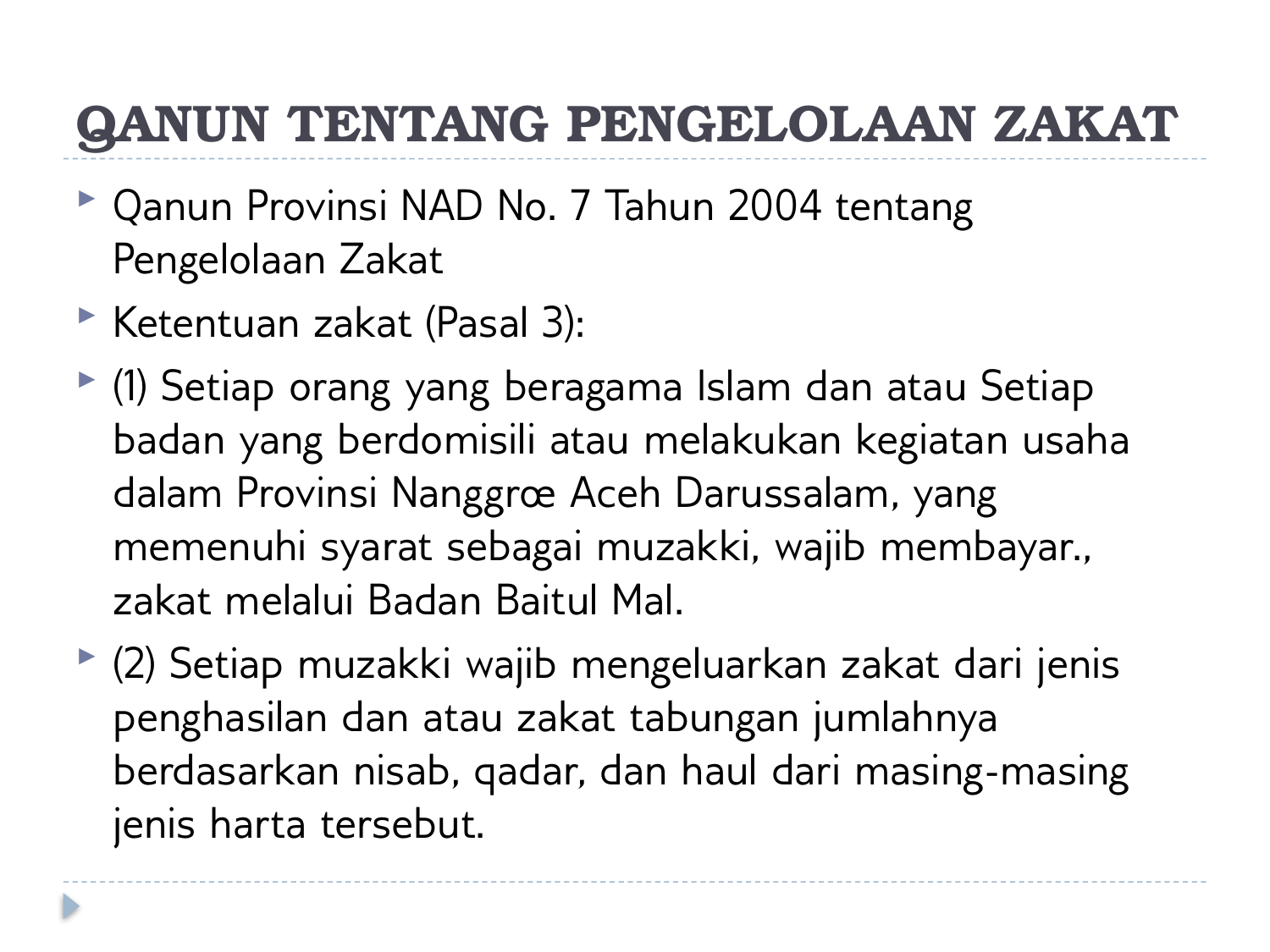

# QANUN TENTANG PENGELOLAAN ZAKAT
Qanun Provinsi NAD No. 7 Tahun 2004 tentang Pengelolaan Zakat
Ketentuan zakat (Pasal 3):
(1) Setiap orang yang beragama Islam dan atau Setiap badan yang berdomisili atau melakukan kegiatan usaha dalam Provinsi Nanggroe Aceh Darussalam, yang memenuhi syarat sebagai muzakki, wajib membayar., zakat melalui Badan Baitul Mal.
(2) Setiap muzakki wajib mengeluarkan zakat dari jenis penghasilan dan atau zakat tabungan jumlahnya berdasarkan nisab, qadar, dan haul dari masing-masing jenis harta tersebut.